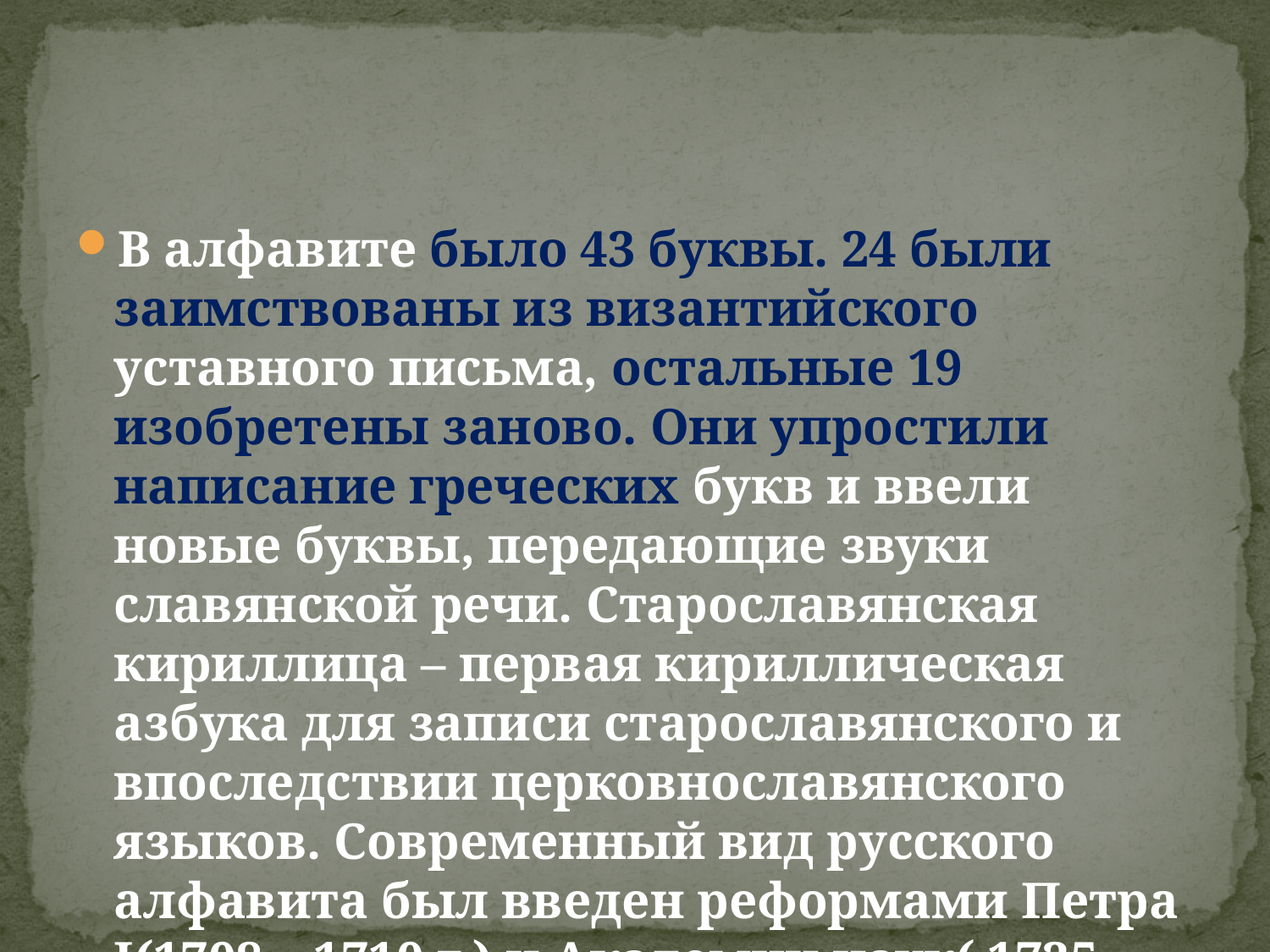

#
В алфавите было 43 буквы. 24 были заимствованы из византийского уставного письма, остальные 19 изобретены заново. Они упростили написание греческих букв и ввели новые буквы, передающие звуки славянской речи. Старославянская кириллица – первая кириллическая азбука для записи старославянского и впоследствии церковнославянского языков. Современный вид русского алфавита был введен реформами Петра I(1708 – 1710 г.) и Академии наук( 1735, 1738, 1758).